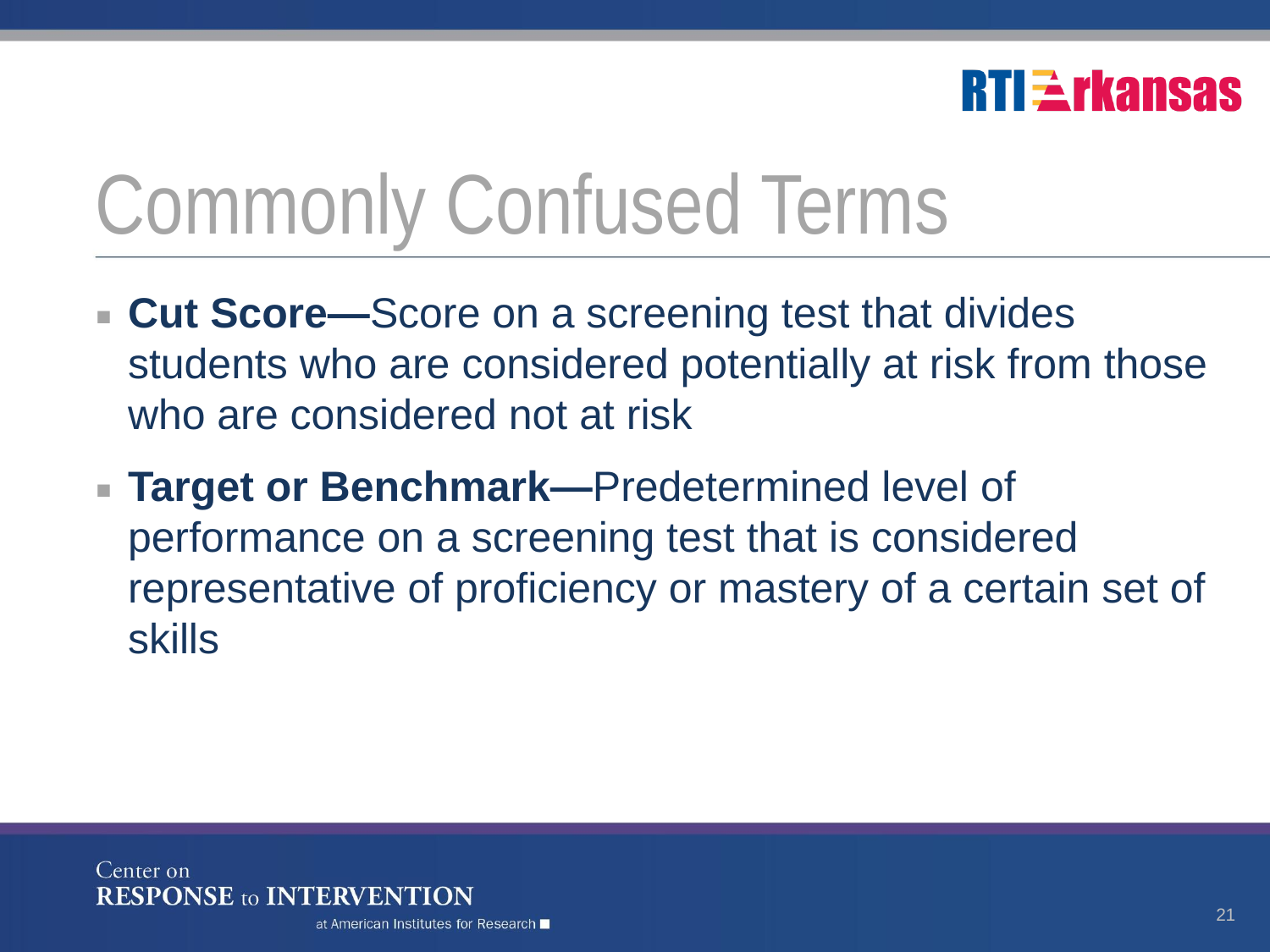

# Commonly Confused Terms
Cut Score—Score on a screening test that divides students who are considered potentially at risk from those who are considered not at risk
Target or Benchmark—Predetermined level of performance on a screening test that is considered representative of proficiency or mastery of a certain set of skills
21